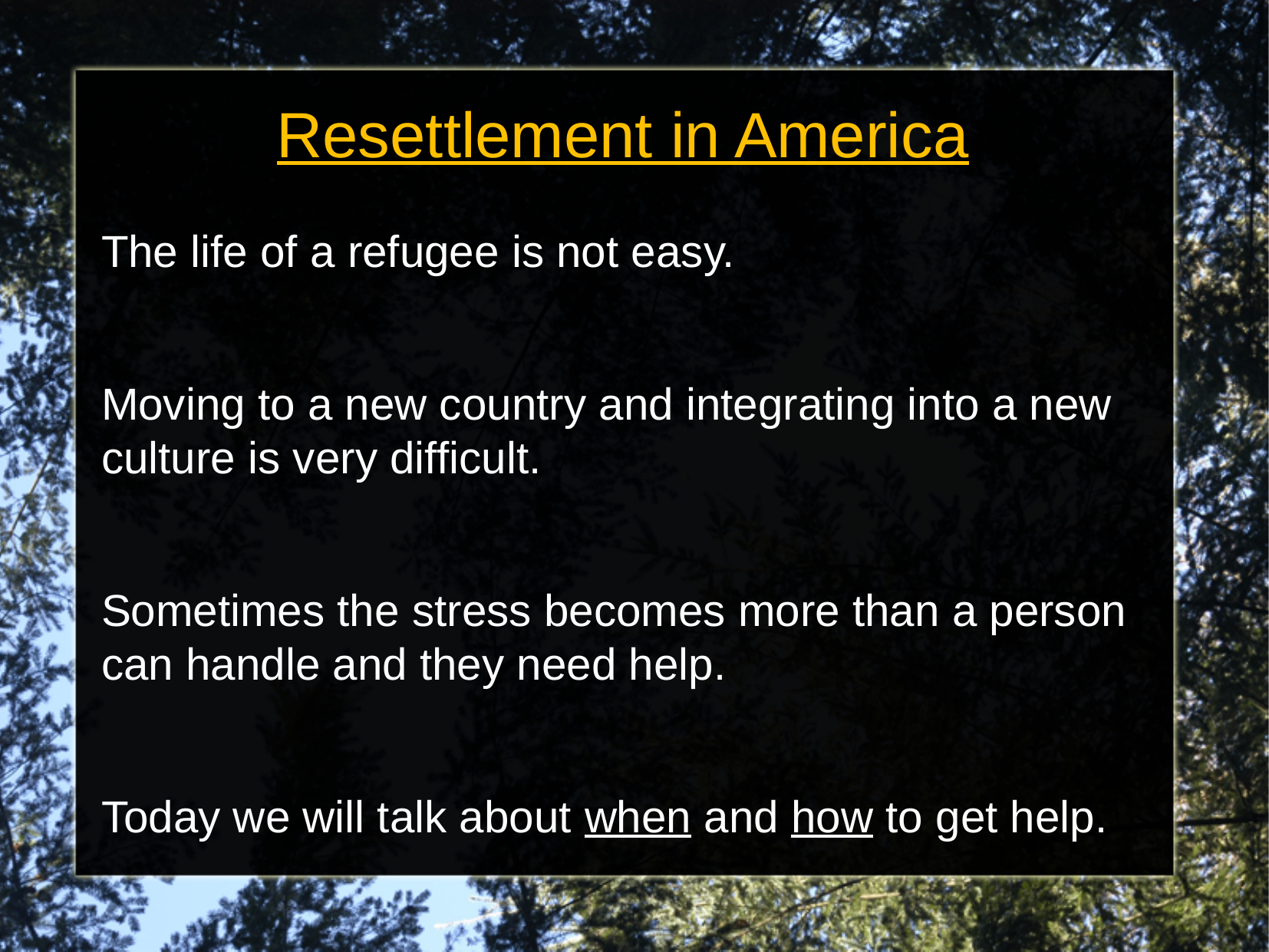

# Resettlement in America
The life of a refugee is not easy.

Moving to a new country and integrating into a new culture is very difficult.

Sometimes the stress becomes more than a person can handle and they need help.

Today we will talk about when and how to get help.